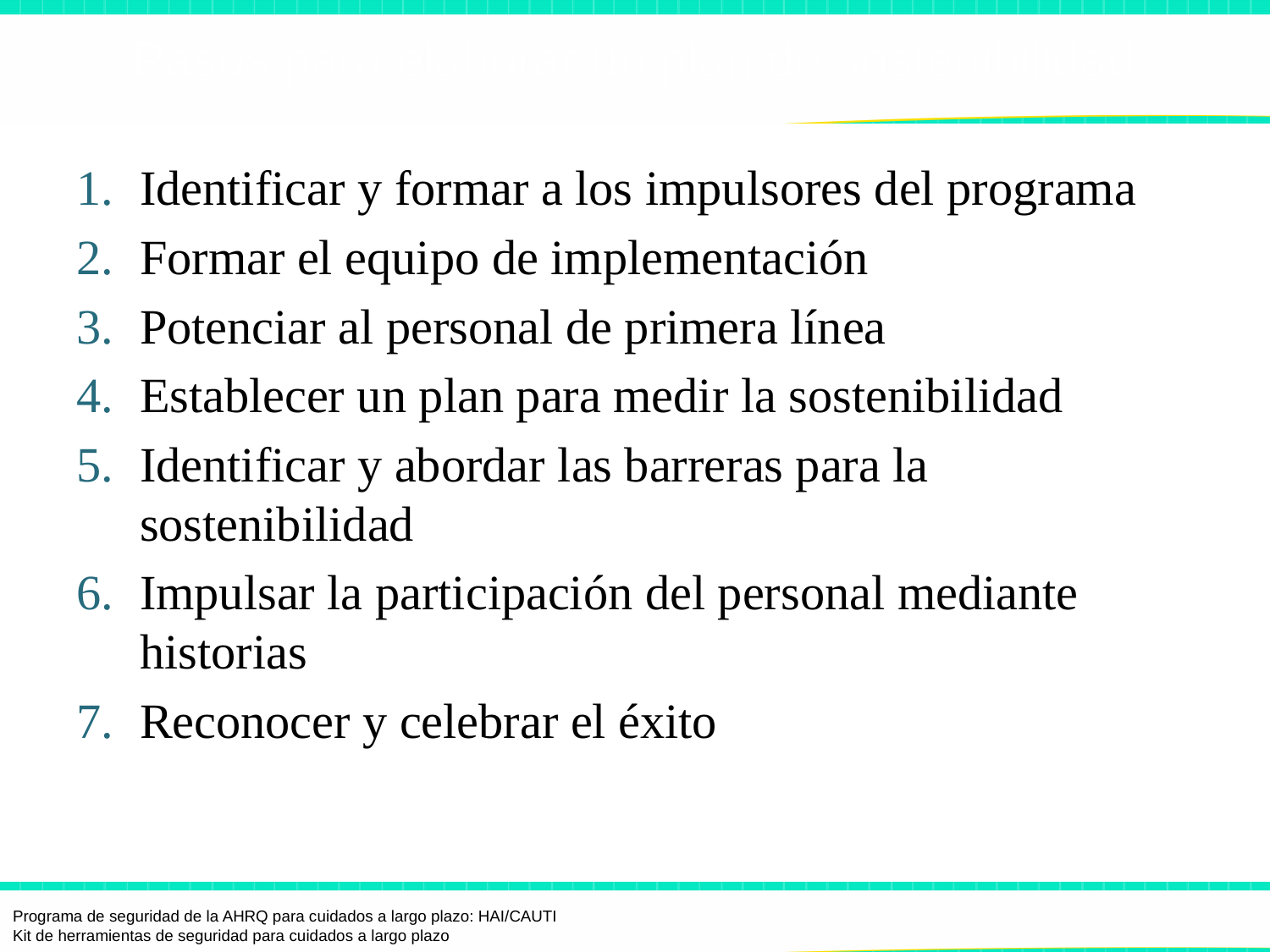

# Pasos para elaborar un plan de sostenibilidad
Identificar y formar a los impulsores del programa
Formar el equipo de implementación
Potenciar al personal de primera línea
Establecer un plan para medir la sostenibilidad
Identificar y abordar las barreras para la sostenibilidad
Impulsar la participación del personal mediante historias
Reconocer y celebrar el éxito

Programa de seguridad de la AHRQ para cuidados a largo plazo: HAI/CAUTI
Kit de herramientas de seguridad para cuidados a largo plazo